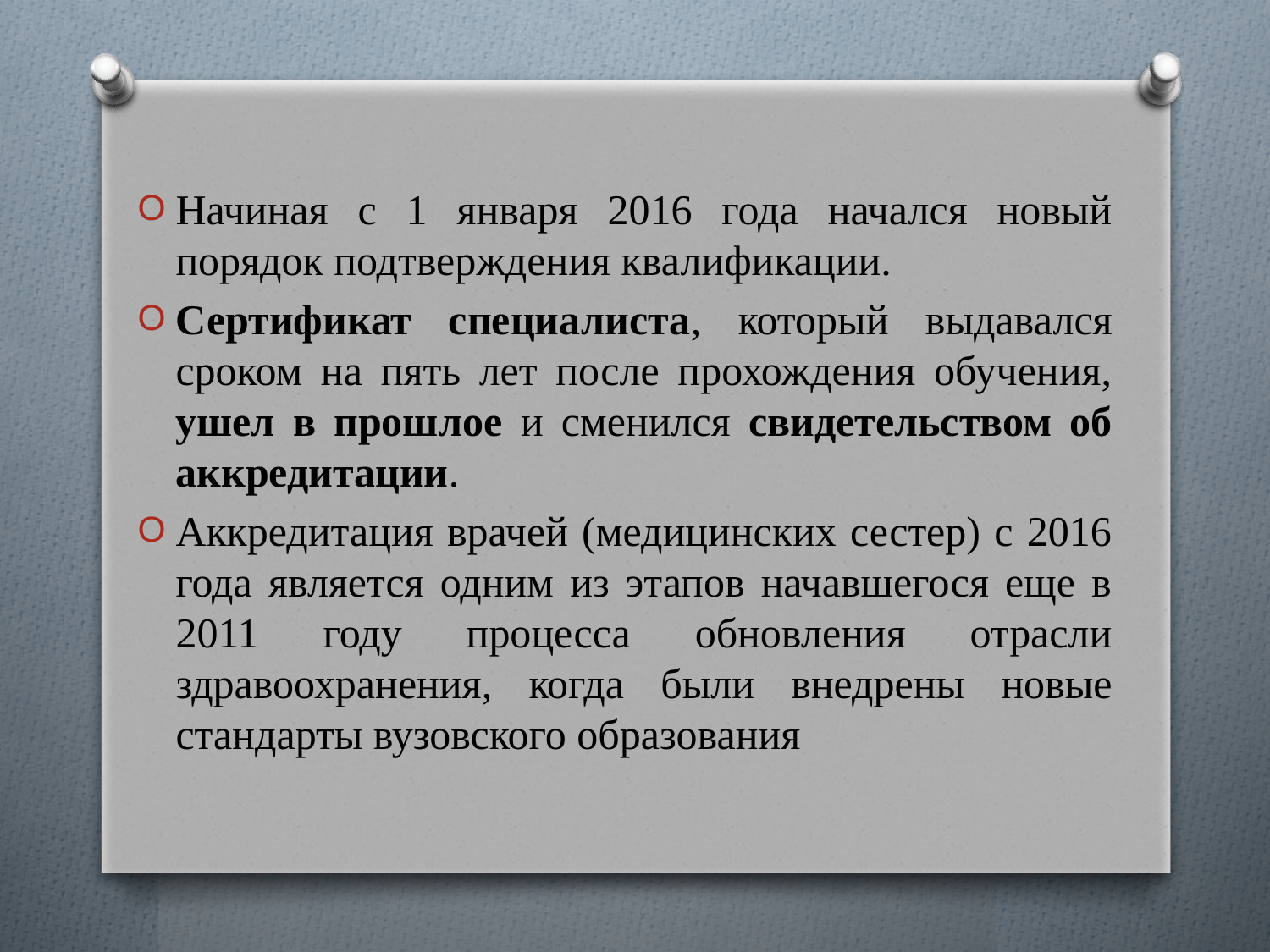

#
Начиная с 1 января 2016 года начался новый порядок подтверждения квалификации.
Сертификат специалиста, который выдавался сроком на пять лет после прохождения обучения, ушел в прошлое и сменился свидетельством об аккредитации.
Аккредитация врачей (медицинских сестер) с 2016 года является одним из этапов начавшегося еще в 2011 году процесса обновления отрасли здравоохранения, когда были внедрены новые стандарты вузовского образования